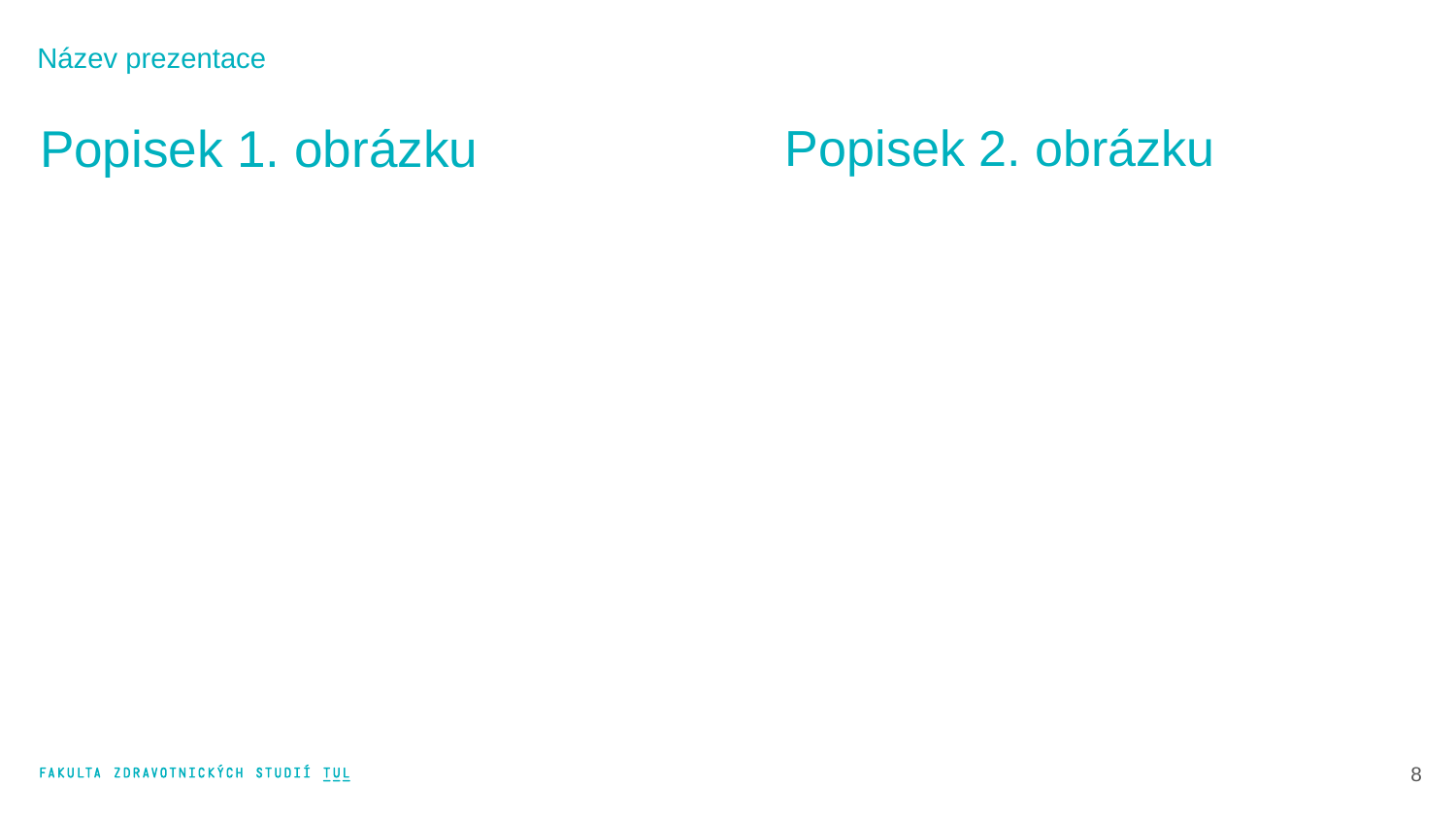

Název prezentace

# Popisek 1. obrázku
Popisek 2. obrázku

8